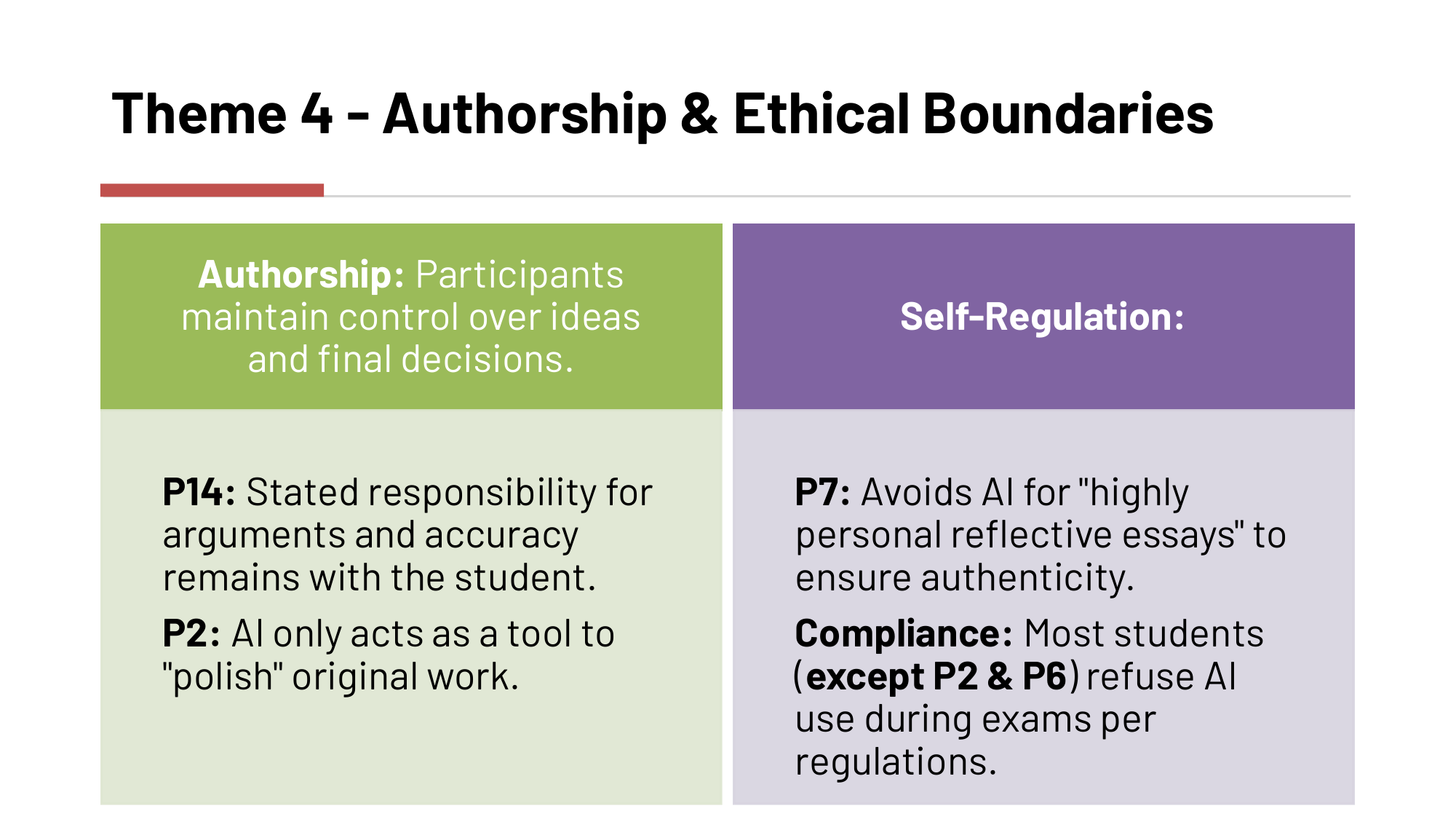

# Theme 4 - Authorship & Ethical Boundaries

Authorship: Participants maintain control over ideas and final decisions.
P14: Stated responsibility for arguments and accuracy remains with the student.
P2: AI only acts as a tool to "polish" original work.
Self-Regulation:
P7: Avoids AI for "highly personal reflective essays" to ensure authenticity.
Compliance: Most students (except P2 & P6) refuse AI use during exams per regulations.